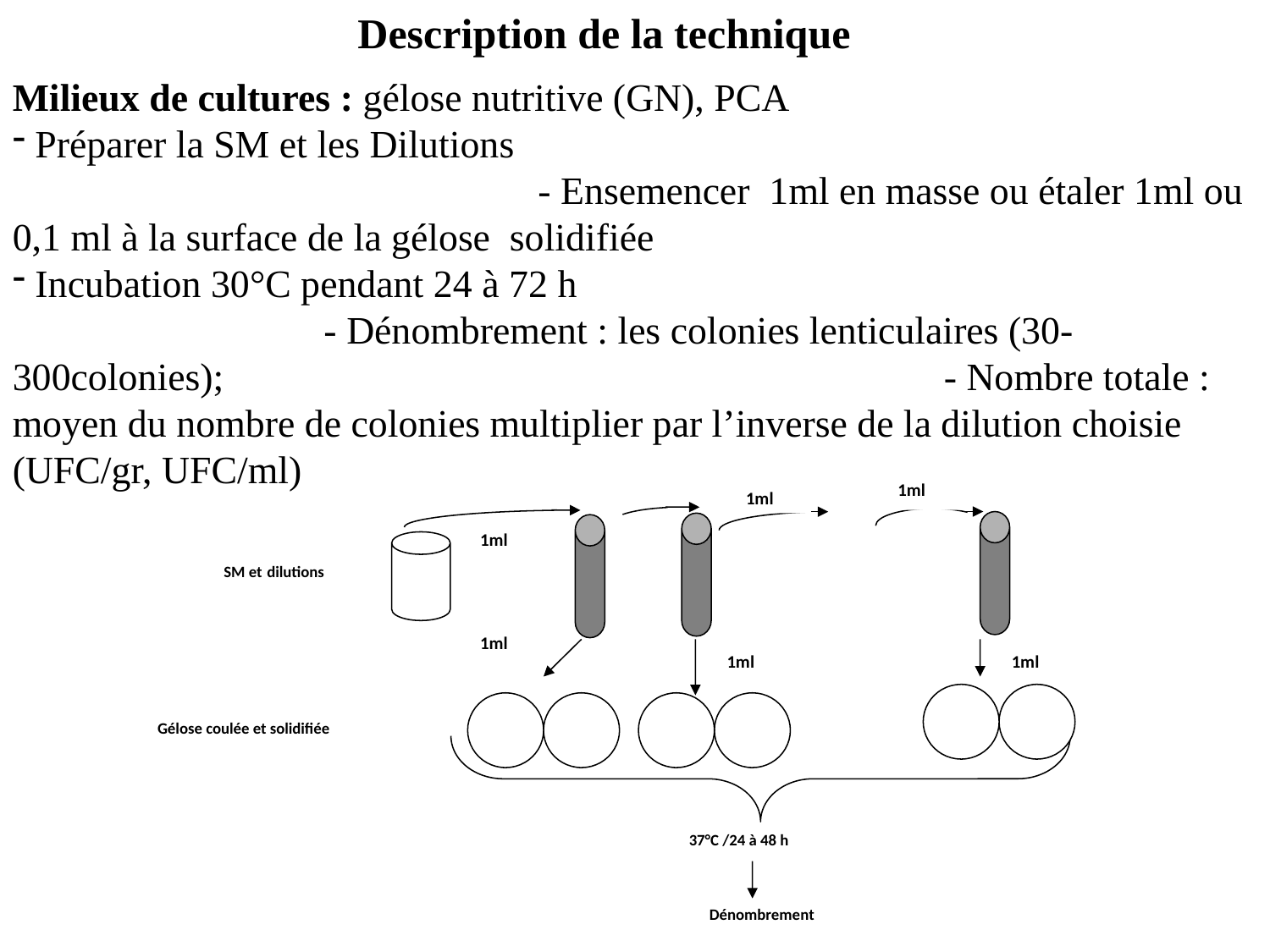

Description de la technique
Milieux de cultures : gélose nutritive (GN), PCA
 Préparer la SM et les Dilutions                                                                                                                                   - Ensemencer  1ml en masse ou étaler 1ml ou 0,1 ml à la surface de la gélose  solidifiée
 Incubation 30°C pendant 24 à 72 h                                                                                                      - Dénombrement : les colonies lenticulaires (30-300colonies);                                                                          - Nombre totale : moyen du nombre de colonies multiplier par l’inverse de la dilution choisie (UFC/gr, UFC/ml)

1ml
1ml

SM et dilutions

Gélose coulée et solidifiée
37°C /24 à 48 h

Dénombrement
1ml
1ml
1ml
1ml